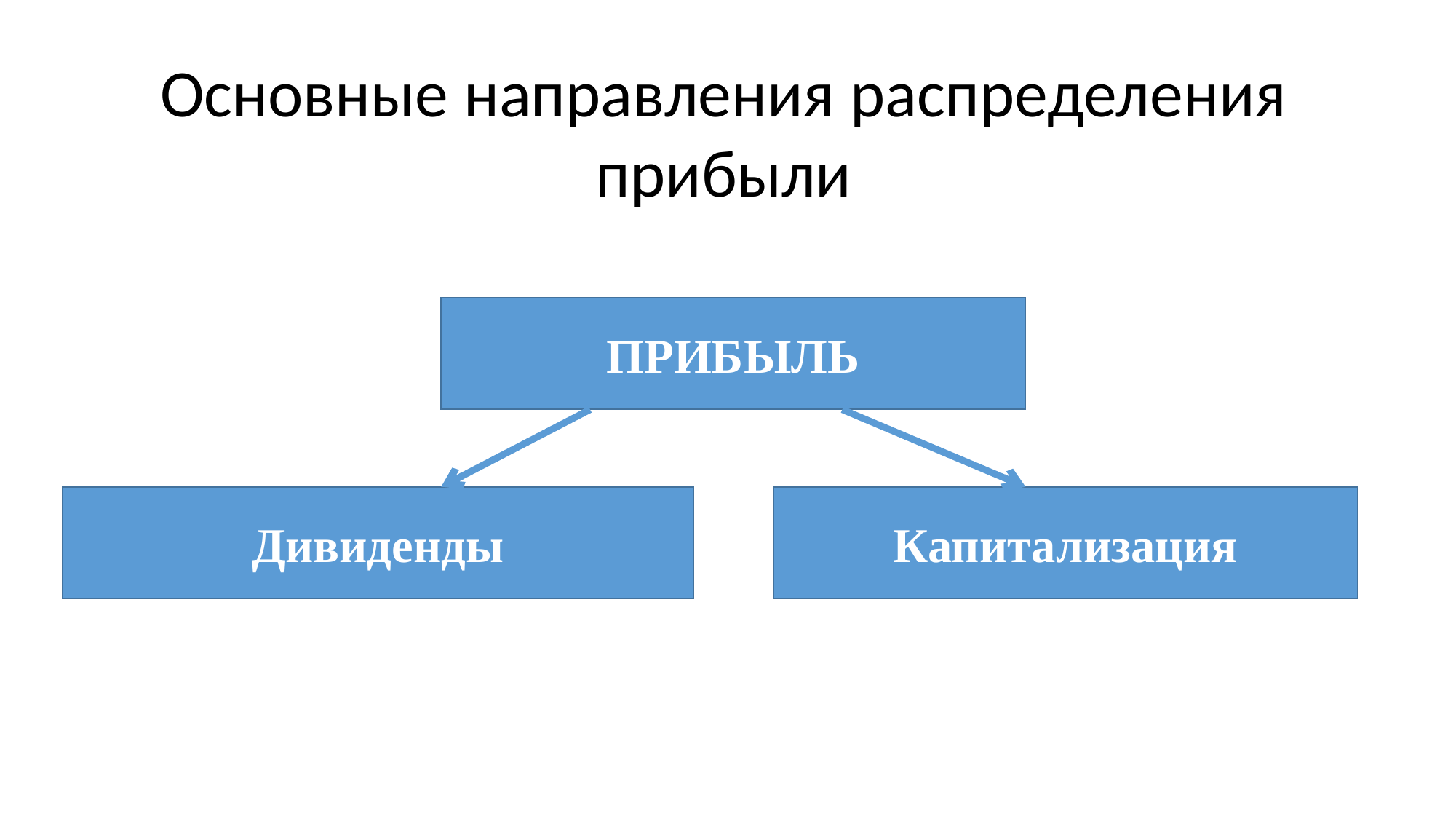

Основные направления распределения прибыли
ПРИБЫЛЬ
Дивиденды
Капитализация